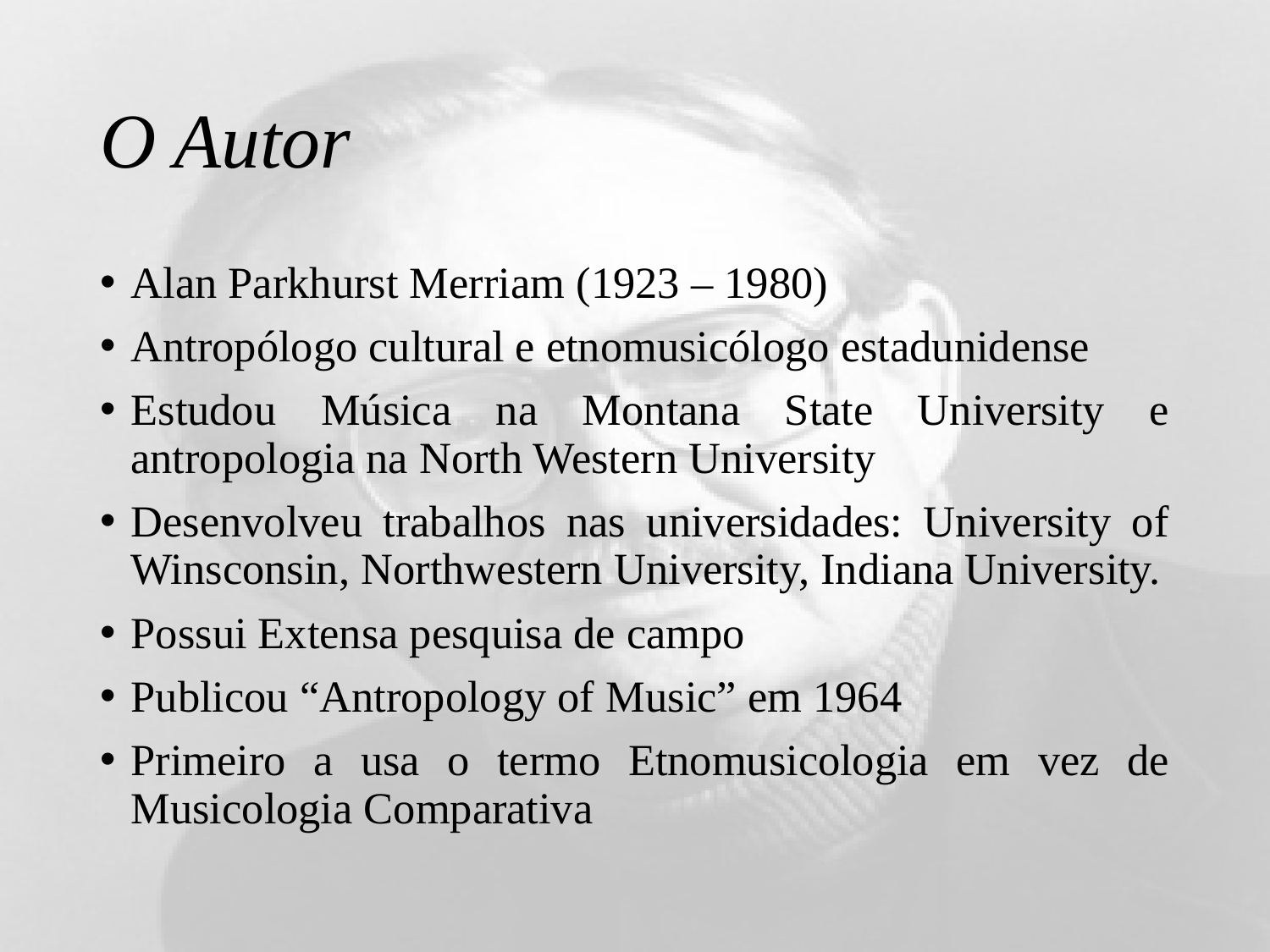

# O Autor
Alan Parkhurst Merriam (1923 – 1980)
Antropólogo cultural e etnomusicólogo estadunidense
Estudou Música na Montana State University e antropologia na North Western University
Desenvolveu trabalhos nas universidades: University of Winsconsin, Northwestern University, Indiana University.
Possui Extensa pesquisa de campo
Publicou “Antropology of Music” em 1964
Primeiro a usa o termo Etnomusicologia em vez de Musicologia Comparativa